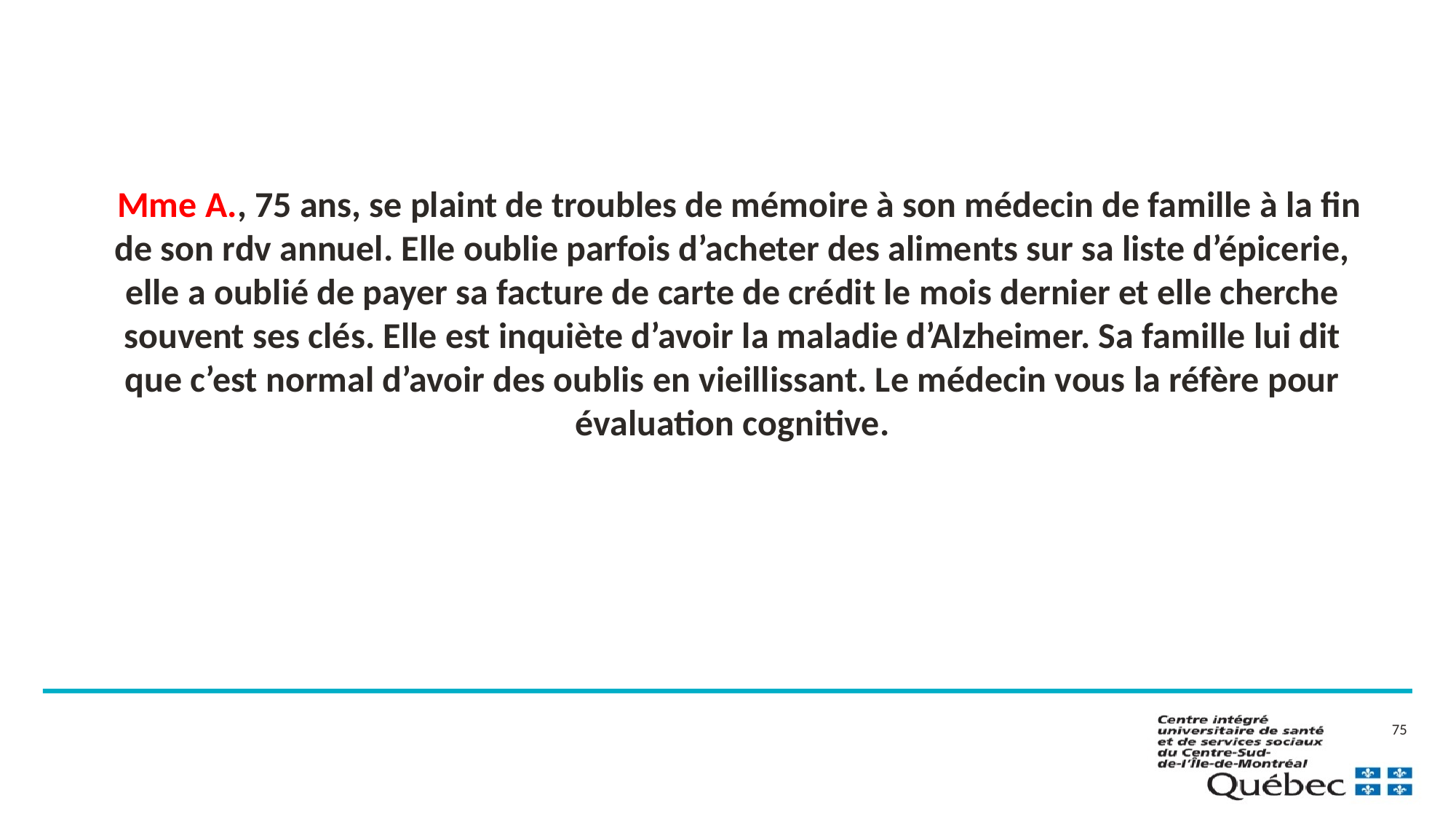

#

Mme A., 75 ans, se plaint de troubles de mémoire à son médecin de famille à la fin de son rdv annuel. Elle oublie parfois d’acheter des aliments sur sa liste d’épicerie, elle a oublié de payer sa facture de carte de crédit le mois dernier et elle cherche souvent ses clés. Elle est inquiète d’avoir la maladie d’Alzheimer. Sa famille lui dit que c’est normal d’avoir des oublis en vieillissant. Le médecin vous la réfère pour évaluation cognitive.

75